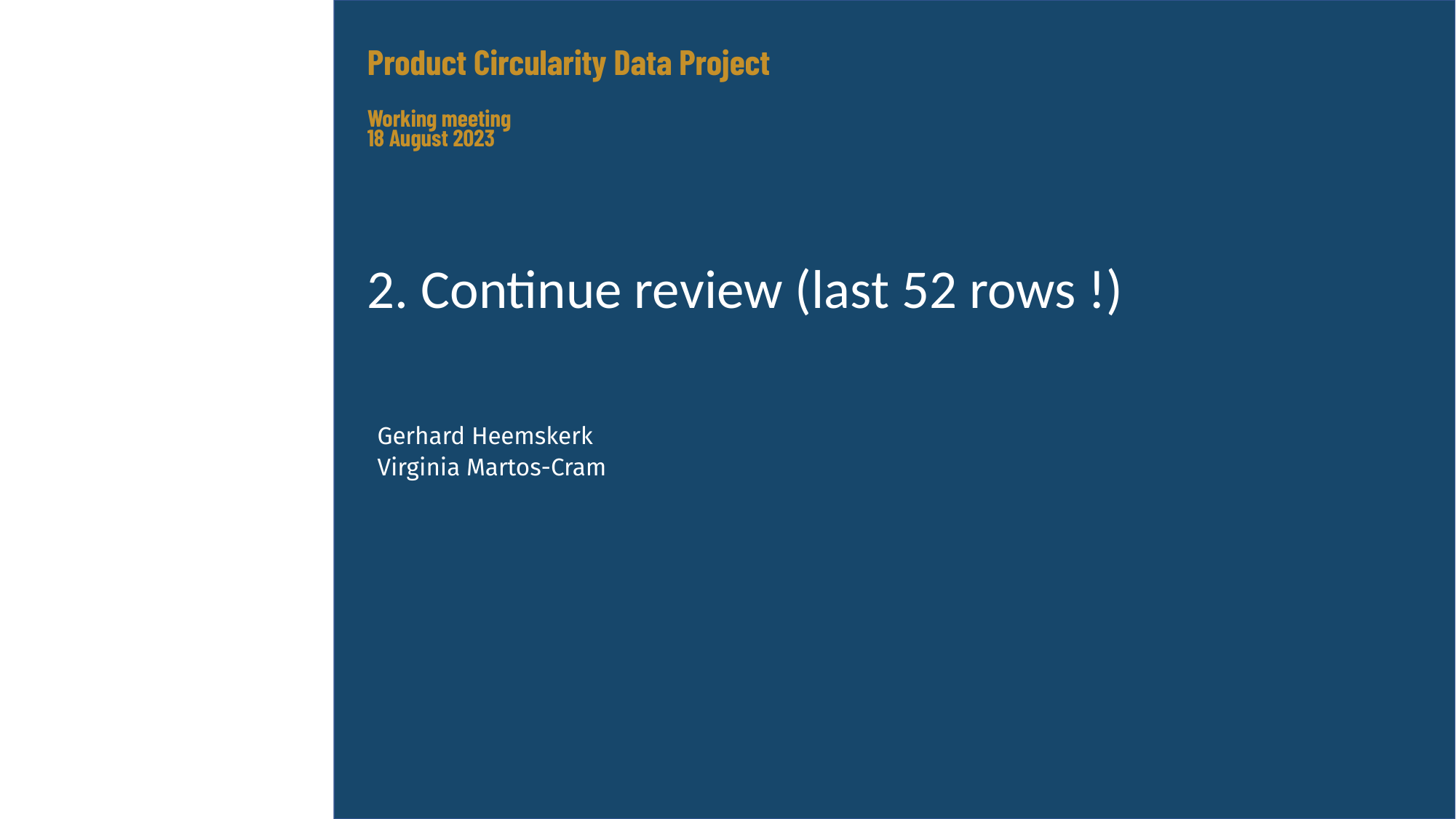

# Product Circularity Data Project Working meeting 18 August 2023
2. Continue review (last 52 rows !)

Gerhard Heemskerk
Virginia Martos-Cram